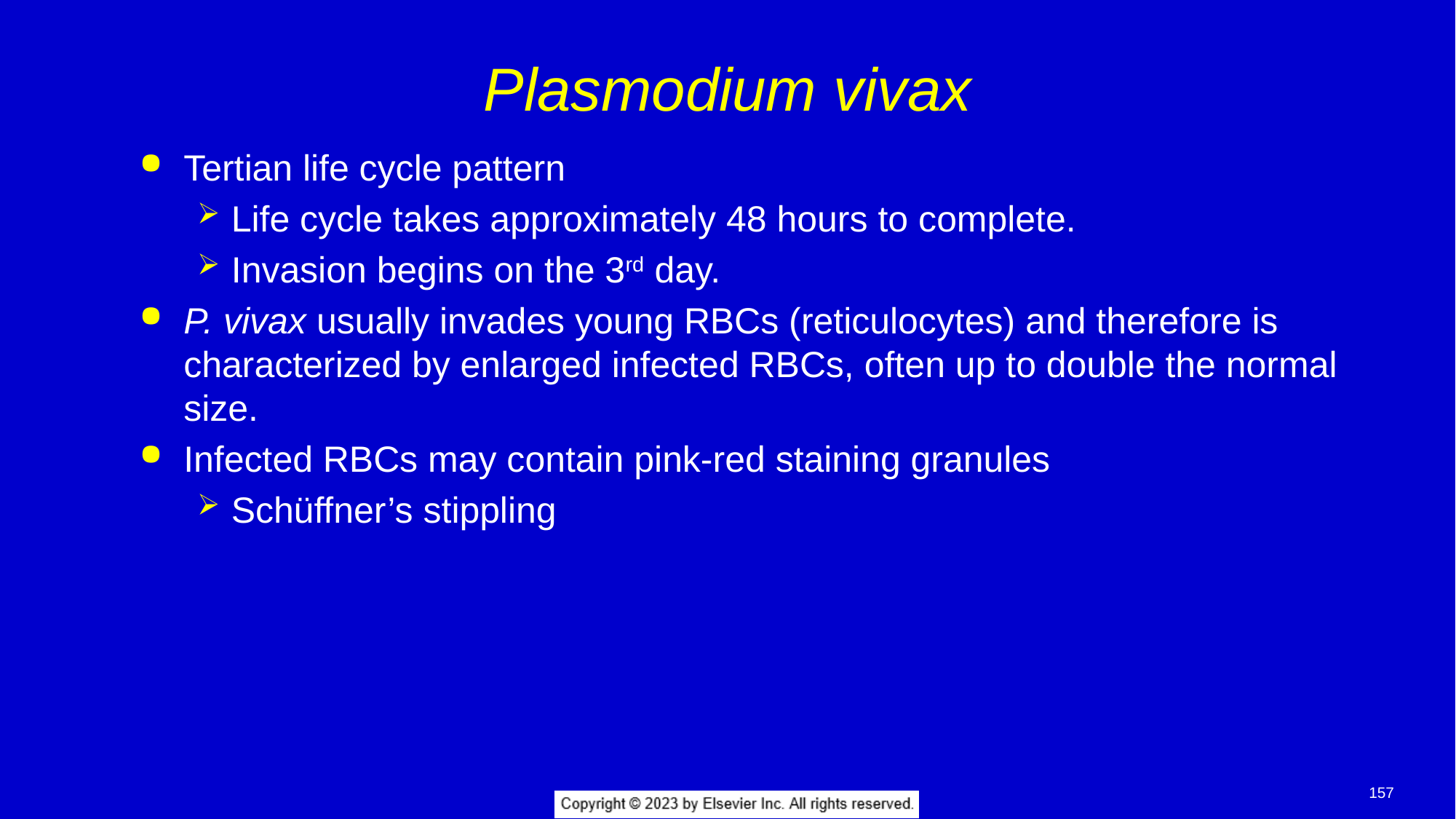

# Plasmodium vivax
Tertian life cycle pattern
Life cycle takes approximately 48 hours to complete.
Invasion begins on the 3rd day.
P. vivax usually invades young RBCs (reticulocytes) and therefore is characterized by enlarged infected RBCs, often up to double the normal size.
Infected RBCs may contain pink-red staining granules
Schüffner’s stippling